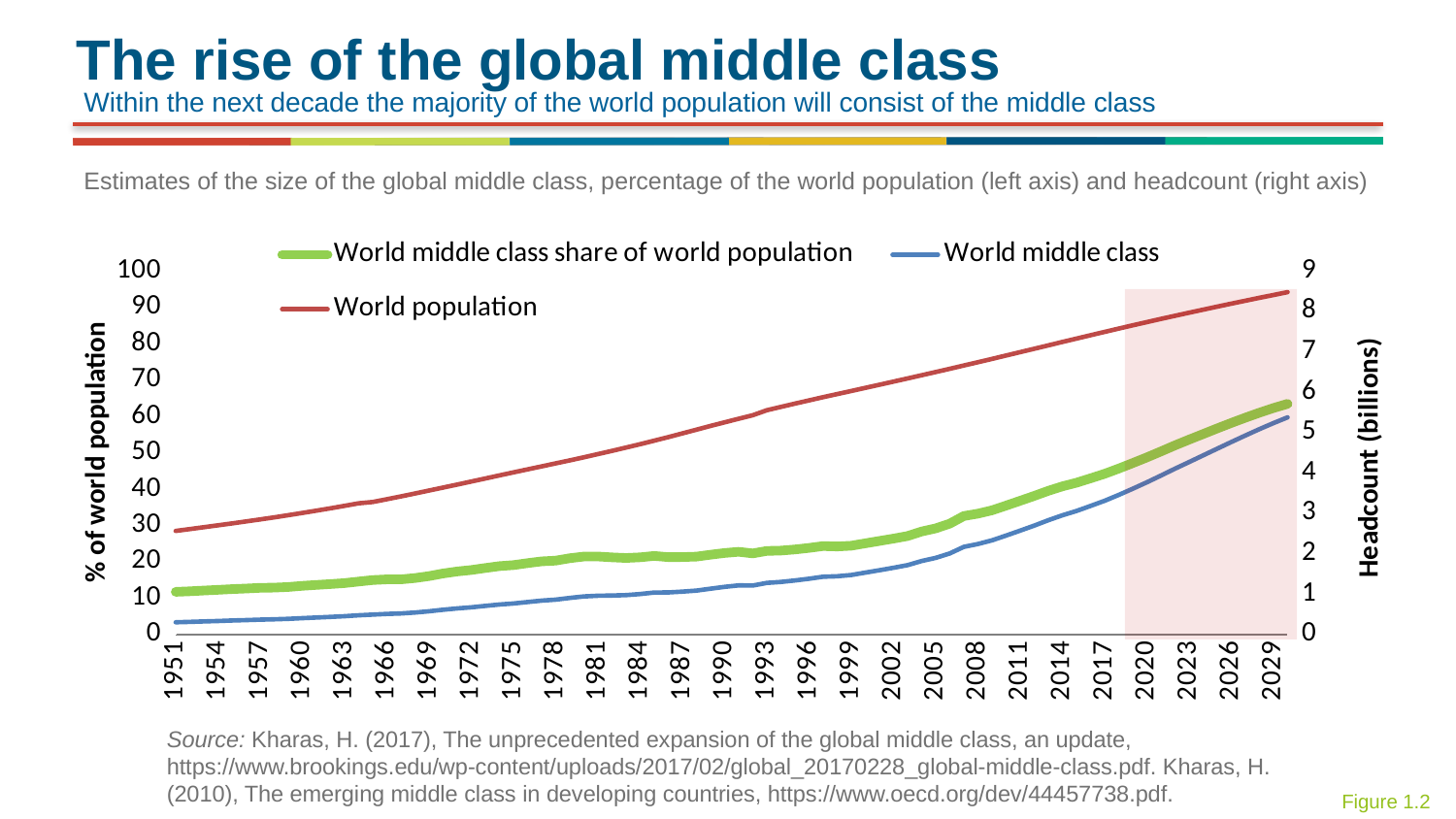

# The rise of the global middle class
Within the next decade the majority of the world population will consist of the middle class
Estimates of the size of the global middle class, percentage of the world population (left axis) and headcount (right axis)

### Chart

| Category | World middle class share of world population | World middle class | World population |
|---|---|---|---|
| 1951 | 11.692726086870216 | 0.29927874277179 | 2.559529236794922 |
| 1952 | 11.849187878775377 | 0.30876631326263426 | 2.6058014812619 |
| 1953 | 12.055476934507697 | 0.3196968872744751 | 2.6518808754830103 |
| 1954 | 12.246997908386671 | 0.33047162064331054 | 2.6983888061008448 |
| 1955 | 12.45040109440333 | 0.34190226120092776 | 2.7461144312420482 |
| 1956 | 12.607624852879207 | 0.3523783202514648 | 2.7949619723257553 |
| 1957 | 12.783925231283874 | 0.3637060852891846 | 2.8450266933597983 |
| 1958 | 12.851110032027796 | 0.37227414750842286 | 2.896824839104433 |
| 1959 | 13.020341753289033 | 0.38415358380859377 | 2.950410911538123 |
| 1960 | 13.341312976993422 | 0.4009931828312988 | 3.0056500699953297 |
| 1961 | 13.594928282932154 | 0.4163488196021576 | 3.0625304594277676 |
| 1962 | 13.834963659670112 | 0.4317750211828613 | 3.1208974002694037 |
| 1963 | 14.09735890600727 | 0.44846573438064574 | 3.1812039217469463 |
| 1964 | 14.522385545334803 | 0.47107761887405397 | 3.2438032815165396 |
| 1965 | 14.937591849408546 | 0.4894021889662781 | 3.276312500034307 |
| 1966 | 15.127907505170638 | 0.5058635823318787 | 3.343909804835713 |
| 1967 | 15.127220294304655 | 0.5164266707878418 | 3.4138900653299444 |
| 1968 | 15.482250407530671 | 0.5396913748372192 | 3.4858716312630476 |
| 1969 | 16.02954260573315 | 0.5705654223828736 | 3.559461654126078 |
| 1970 | 16.75286296648349 | 0.6087061427836303 | 3.633445483326846 |
| 1971 | 17.298326293066946 | 0.6414305427961425 | 3.708049738044447 |
| 1972 | 17.68759571950797 | 0.6691681097042236 | 3.7832621251411 |
| 1973 | 18.238197998727948 | 0.7037641387621459 | 3.8587372437300607 |
| 1974 | 18.767286222709597 | 0.7383280325601196 | 3.9341225140302716 |
| 1975 | 19.045178886106424 | 0.7635565015570068 | 4.009185243799553 |
| 1976 | 19.585230903497937 | 0.7998222082199707 | 4.083802801003086 |
| 1977 | 20.06891958964591 | 0.83446968162146 | 4.15801995664971 |
| 1978 | 20.280909731811786 | 0.858379478848999 | 4.232450566566947 |
| 1979 | 20.938254571484773 | 0.9019911685169678 | 4.307862269213999 |
| 1980 | 21.39959308507668 | 0.9383299401020507 | 4.384802722049929 |
| 1981 | 21.412963707921055 | 0.9557221672211914 | 4.46328766189265 |
| 1982 | 21.170176498981856 | 0.9618059242434082 | 4.543211646297161 |
| 1983 | 21.006529573745375 | 0.9715340957006836 | 4.62491480227623 |
| 1984 | 21.19653562274097 | 0.9981207578259277 | 4.7088862802423295 |
| 1985 | 21.575434107411358 | 1.034604542444336 | 4.795289574678545 |
| 1986 | 21.24509400344971 | 1.03767525788208 | 4.884305325801738 |
| 1987 | 21.25532415809843 | 1.057581309939209 | 4.975606591896003 |
| 1988 | 21.377880718571806 | 1.0834388150847167 | 5.0680365811167185 |
| 1989 | 21.89717385761097 | 1.1298928503366699 | 5.159993968554733 |
| 1990 | 22.382159405013894 | 1.1751482039150392 | 5.250379030236871 |
| 1991 | 22.70729327443533 | 1.2122826936220703 | 5.338737113977829 |
| 1992 | 22.258660860854512 | 1.207588148154297 | 5.425250673 |
| 1993 | 22.938109387056198 | 1.2727991537348633 | 5.548840718551522 |
| 1994 | 23.0382819049825 | 1.2974683630039063 | 5.6317930666665825 |
| 1995 | 23.34635813006831 | 1.3338508278164063 | 5.713314343869801 |
| 1996 | 23.775030062858697 | 1.3773649507939454 | 5.7933258008605515 |
| 1997 | 24.283388976590178 | 1.425899546267578 | 5.871913296954484 |
| 1998 | 24.165648882650665 | 1.4376893982363281 | 5.949310135299093 |
| 1999 | 24.380820224662276 | 1.4692369512299805 | 6.026199847631798 |
| 2000 | 25.043597726295218 | 1.5284952464750976 | 6.103337320700579 |
| 2001 | 25.681626203358498 | 1.5873146015585937 | 6.180740226454248 |
| 2002 | 26.328621011463255 | 1.6477567688979493 | 6.258424124 |
| 2003 | 27.041143575736438 | 1.7134762338789062 | 6.336552406076419 |
| 2004 | 28.288009692534665 | 1.8147656448544922 | 6.415317530569912 |
| 2005 | 29.154464539125758 | 1.8935323034716798 | 6.494827922257084 |
| 2006 | 30.453780538634984 | 2.0023980160947263 | 6.5752034088326 |
| 2007 | 32.54340519467671 | 2.1662158720585936 | 6.656389702 |
| 2008 | 33.19740516084869 | 2.236953577949707 | 6.738338635538463 |
| 2009 | 34.125364176818906 | 2.327667824132324 | 6.820931820893184 |
| 2010 | 35.41927243591343 | 2.44534535153125 | 6.90399656276335 |
| 2011 | 36.73880606663393 | 2.567142898135498 | 6.987551238 |
| 2012 | 38.074587138117415 | 2.6924509920078123 | 7.071517236 |
| 2013 | 39.47500847546293 | 2.824674207460205 | 7.155601269132038 |
| 2014 | 40.70504733918464 | 2.946850208553955 | 7.239520406397305 |
| 2015 | 41.70502110605796 | 3.0540785338410643 | 7.323047568 |
| 2016 | 42.90910646958494 | 3.177894536751709 | 7.406107463468812 |
| 2017 | 44.15575992865639 | 3.3066473249936523 | 7.48859793226589 |
| 2018 | 45.58784298266359 | 3.451163773012207 | 7.57035987494437 |
| 2019 | 47.11268086153504 | 3.604700097626709 | 7.651231115930302 |
| 2020 | 48.67749677879028 | 3.76330049432666 | 7.731088785088066 |
| 2021 | 50.319577831226624 | 3.929878550189209 | 7.8098400653720494 |
| 2022 | 51.990656280350166 | 4.1007413038205565 | 7.887458241934963 |
| 2023 | 53.56334169856722 | 4.265772782022705 | 7.963978061766097 |
| 2024 | 55.12278410419581 | 4.43158441046045 | 8.039478561321667 |
| 2025 | 56.65982444203442 | 4.597390593137207 | 8.11402195190447 |
| 2026 | 58.159031577457476 | 4.761830089584717 | 8.187602097952418 |
| 2027 | 59.60321205154503 | 4.923345482772217 | 8.26020161214549 |
| 2028 | 60.978796674705606 | 5.080671424032959 | 8.331865666579239 |
| 2029 | 62.26544023440127 | 5.231948507929932 | 8.40265239952373 |
| 2030 | 63.41533054139094 | 5.37293216411084 | 8.472607677419498 |
Source: Kharas, H. (2017), The unprecedented expansion of the global middle class, an update, https://www.brookings.edu/wp-content/uploads/2017/02/global_20170228_global-middle-class.pdf. Kharas, H. (2010), The emerging middle class in developing countries, https://www.oecd.org/dev/44457738.pdf.
Figure 1.2